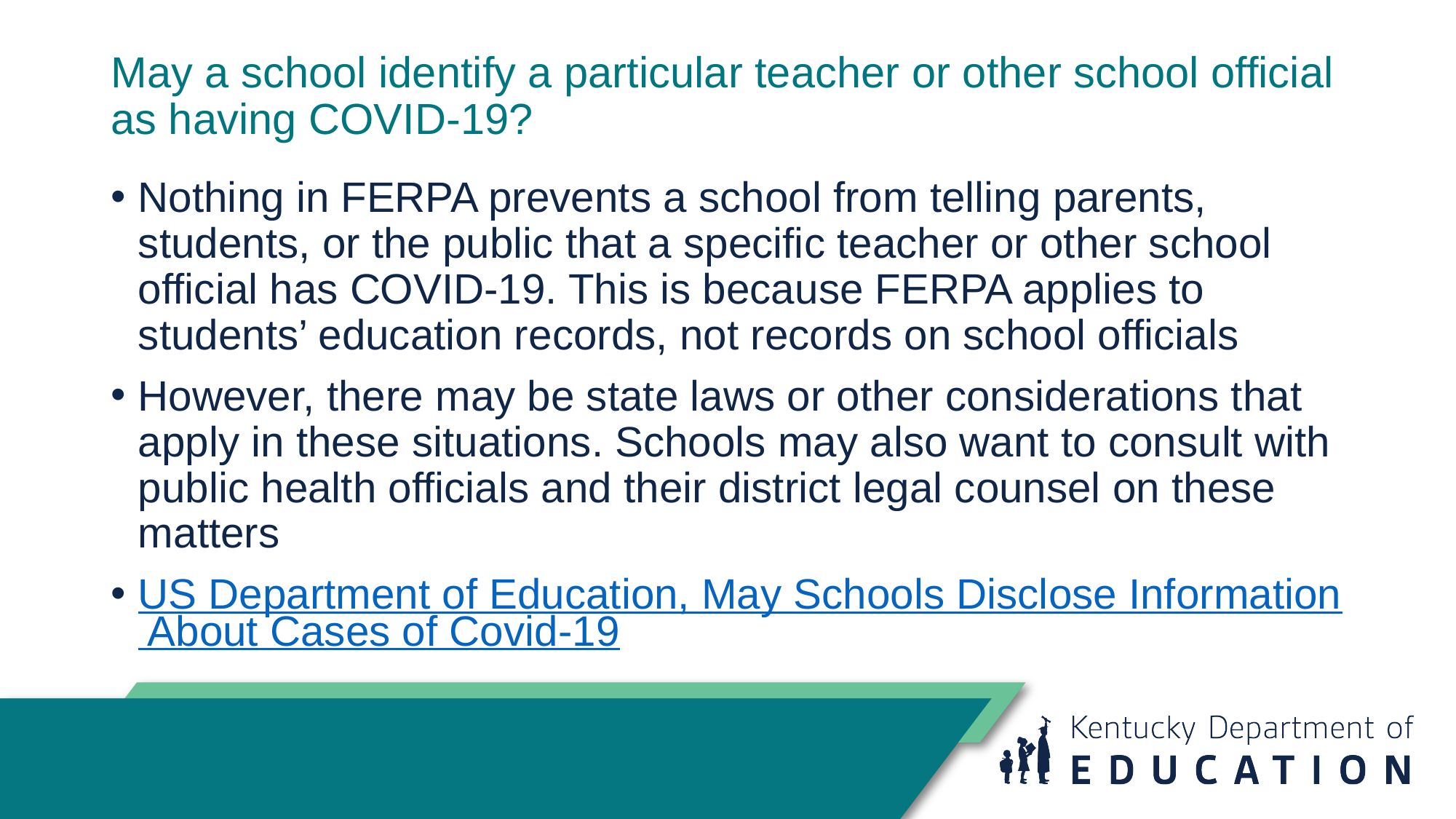

# May a school identify a particular teacher or other school official as having COVID-19?
Nothing in FERPA prevents a school from telling parents, students, or the public that a specific teacher or other school official has COVID-19. This is because FERPA applies to students’ education records, not records on school officials
However, there may be state laws or other considerations that apply in these situations. Schools may also want to consult with public health officials and their district legal counsel on these matters
US Department of Education, May Schools Disclose Information About Cases of Covid-19